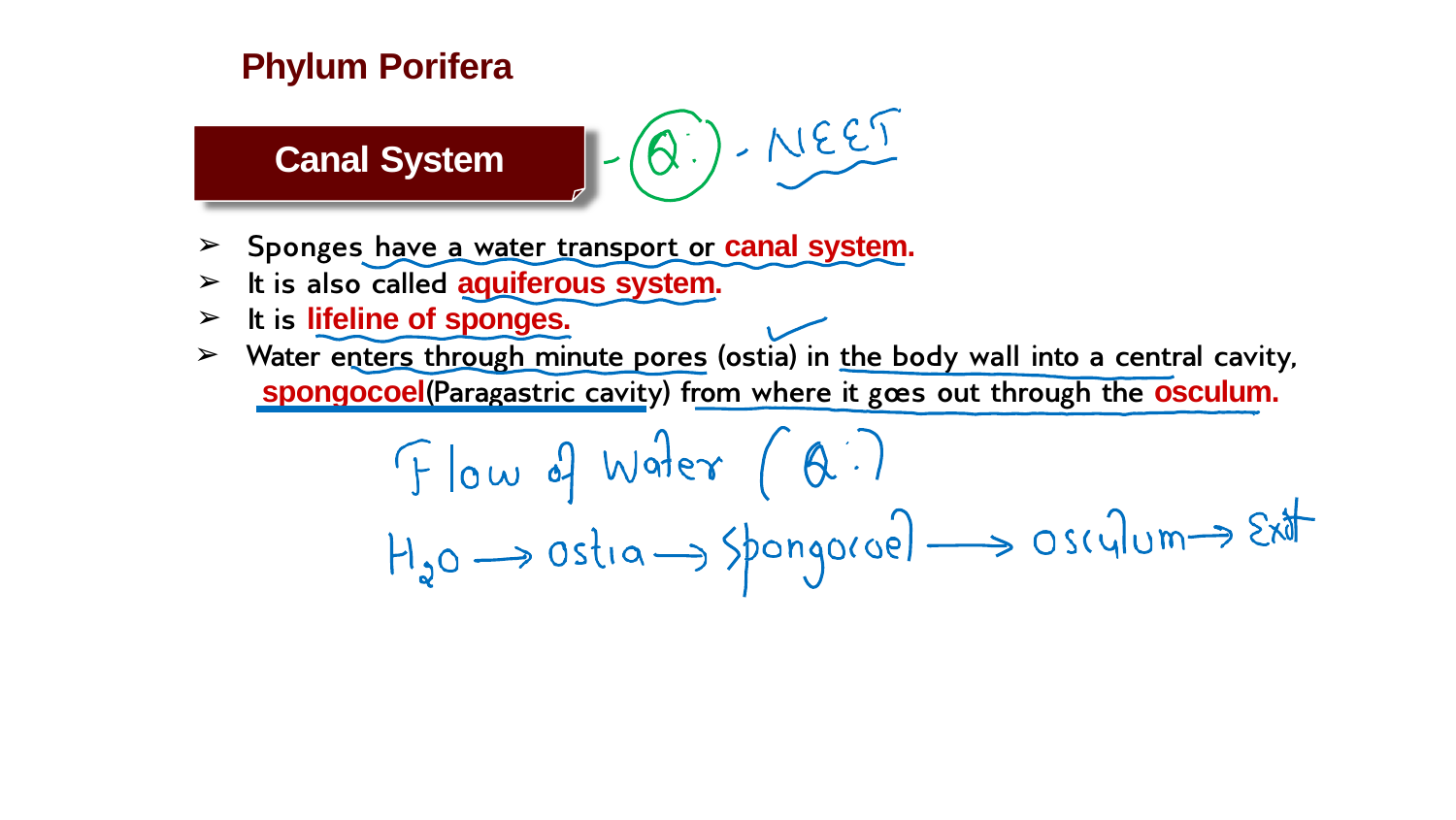

# Phylum Porifera

Canal System

Sponges have a water transport or canal system.
It is also called aquiferous system.
It is lifeline of sponges.
Water enters through minute pores (ostia) in the body wall into a central cavity,
spongocoel(Paragastric cavity) from where it goes out through the osculum.